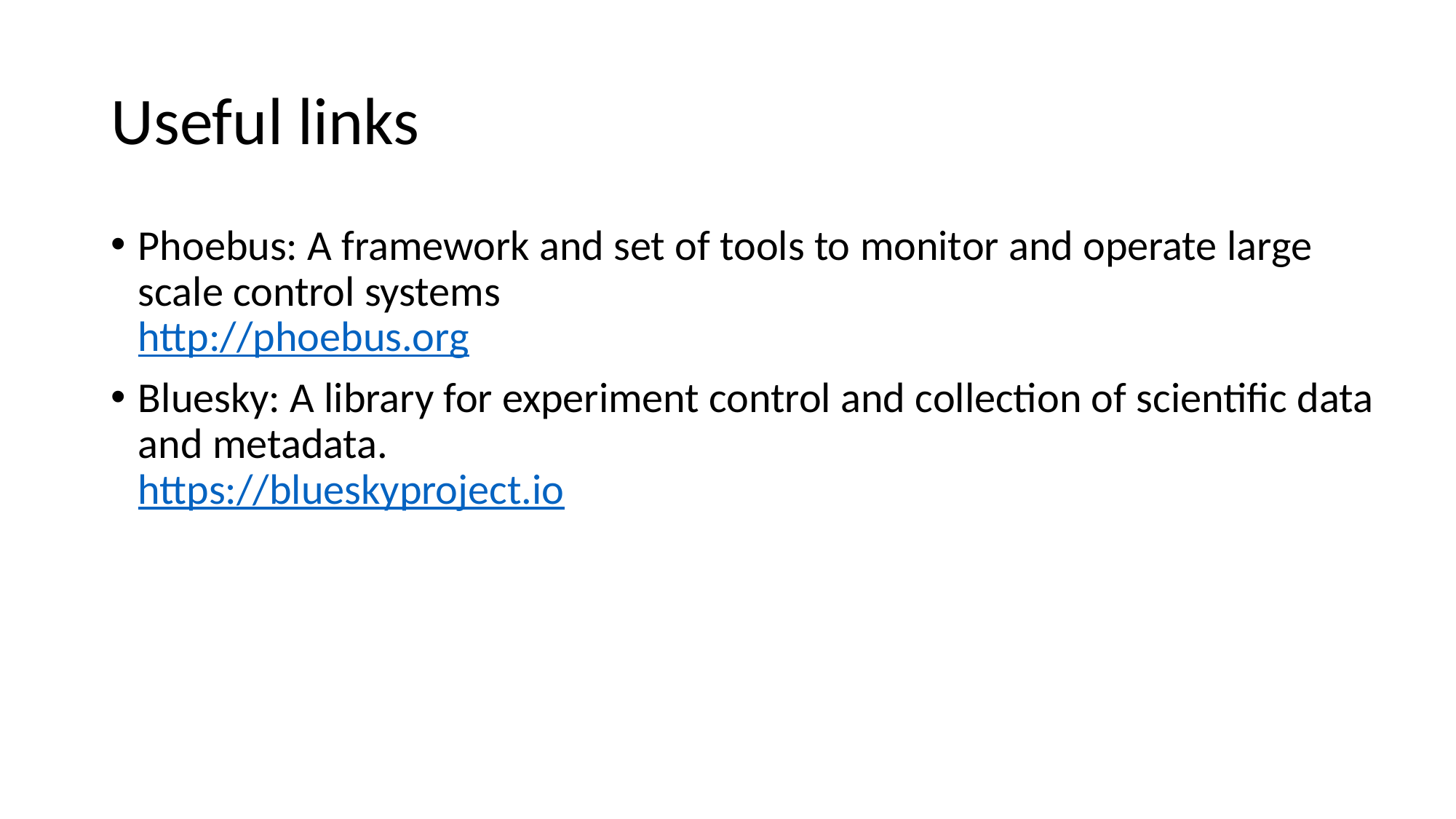

# Useful links
Phoebus: A framework and set of tools to monitor and operate large scale control systems
http://phoebus.org
Bluesky: A library for experiment control and collection of scientific data and metadata.
https://blueskyproject.io